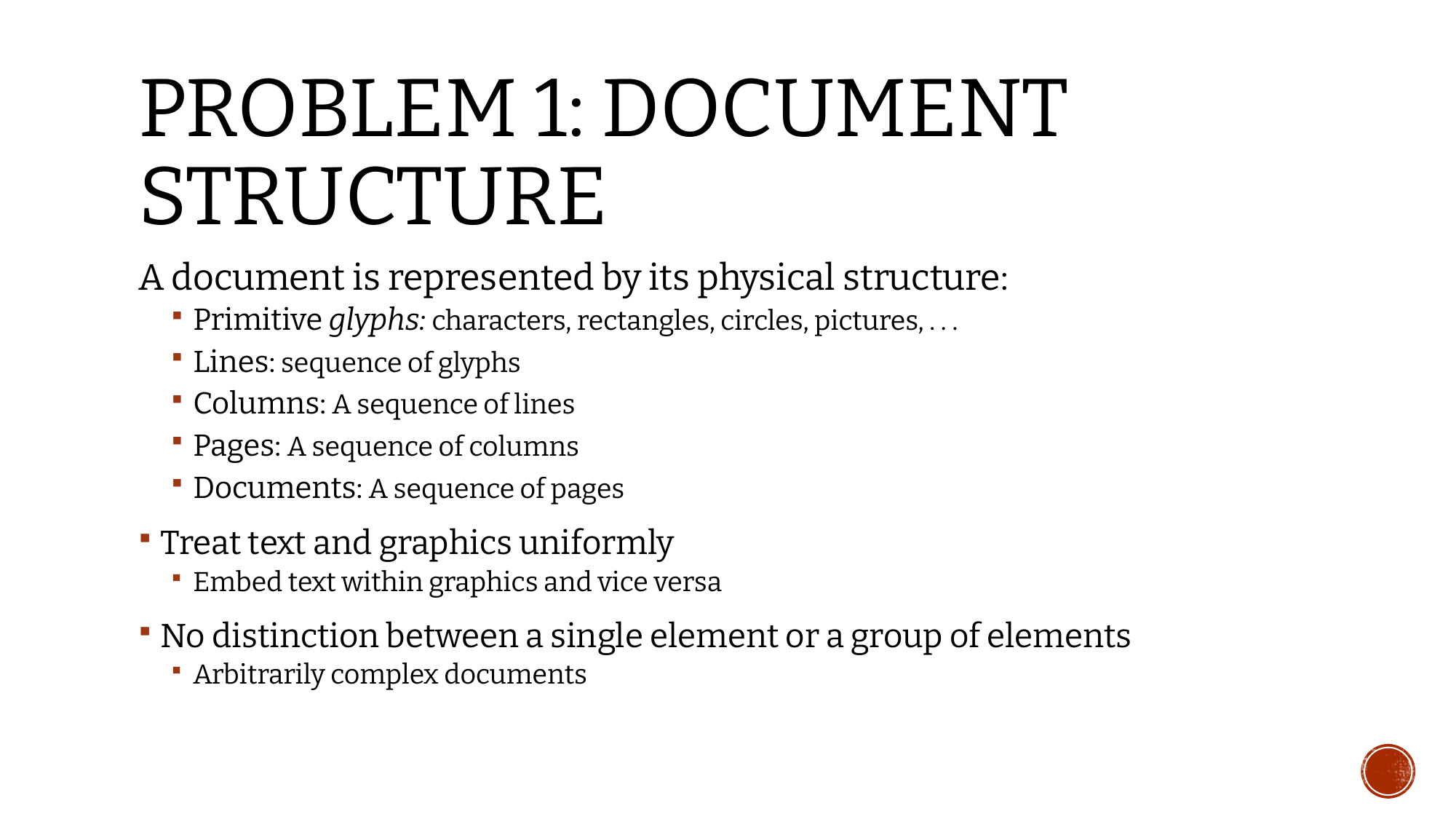

# Problem 1: Document Structure
A document is represented by its physical structure:
Primitive glyphs: characters, rectangles, circles, pictures, . . .
Lines: sequence of glyphs
Columns: A sequence of lines
Pages: A sequence of columns
Documents: A sequence of pages
Treat text and graphics uniformly
Embed text within graphics and vice versa
No distinction between a single element or a group of elements
Arbitrarily complex documents